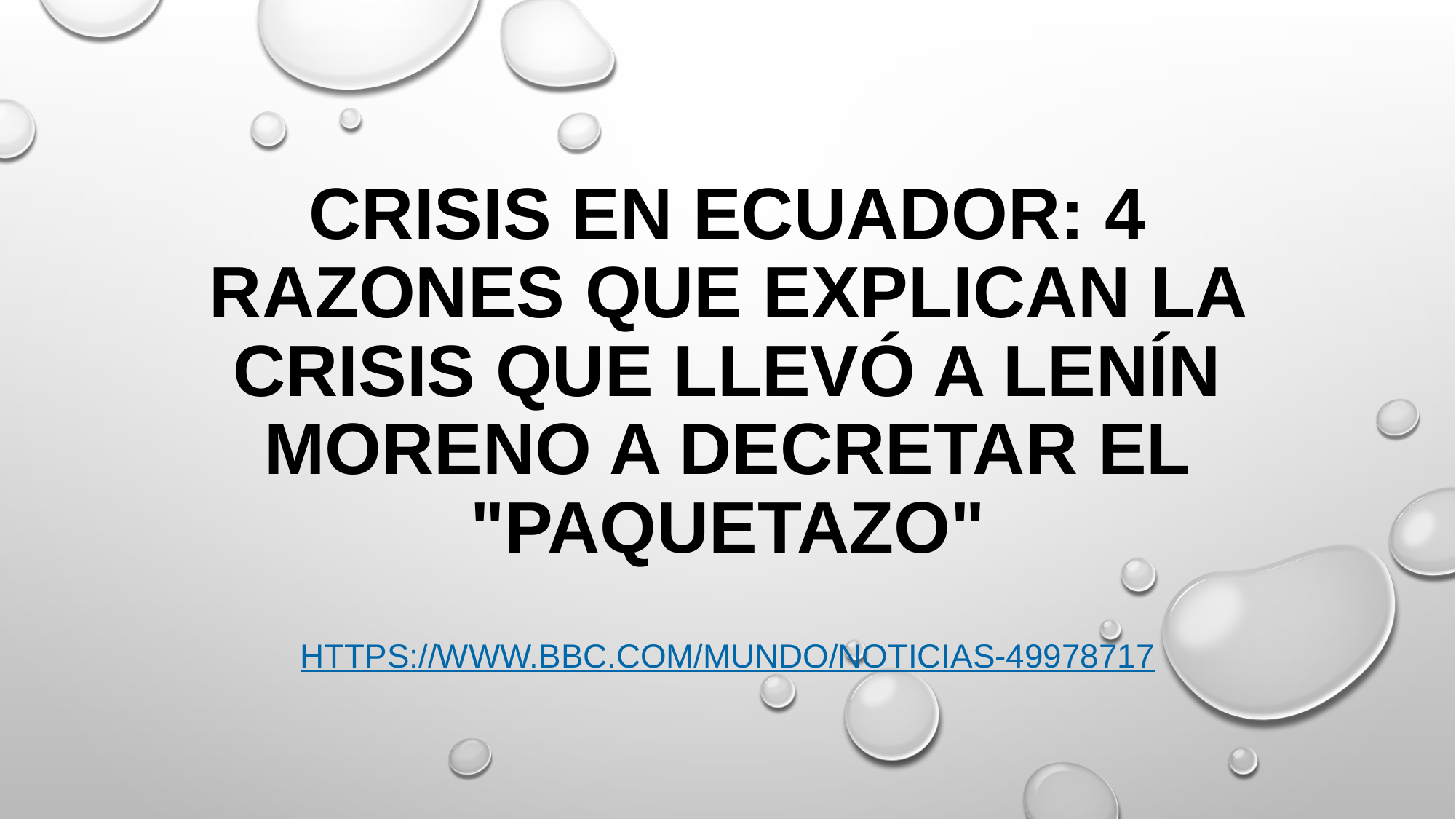

# Crisis en Ecuador: 4 razones que explican la crisis que llevó a Lenín Moreno a decretar el "paquetazo"
https://www.bbc.com/mundo/noticias-49978717